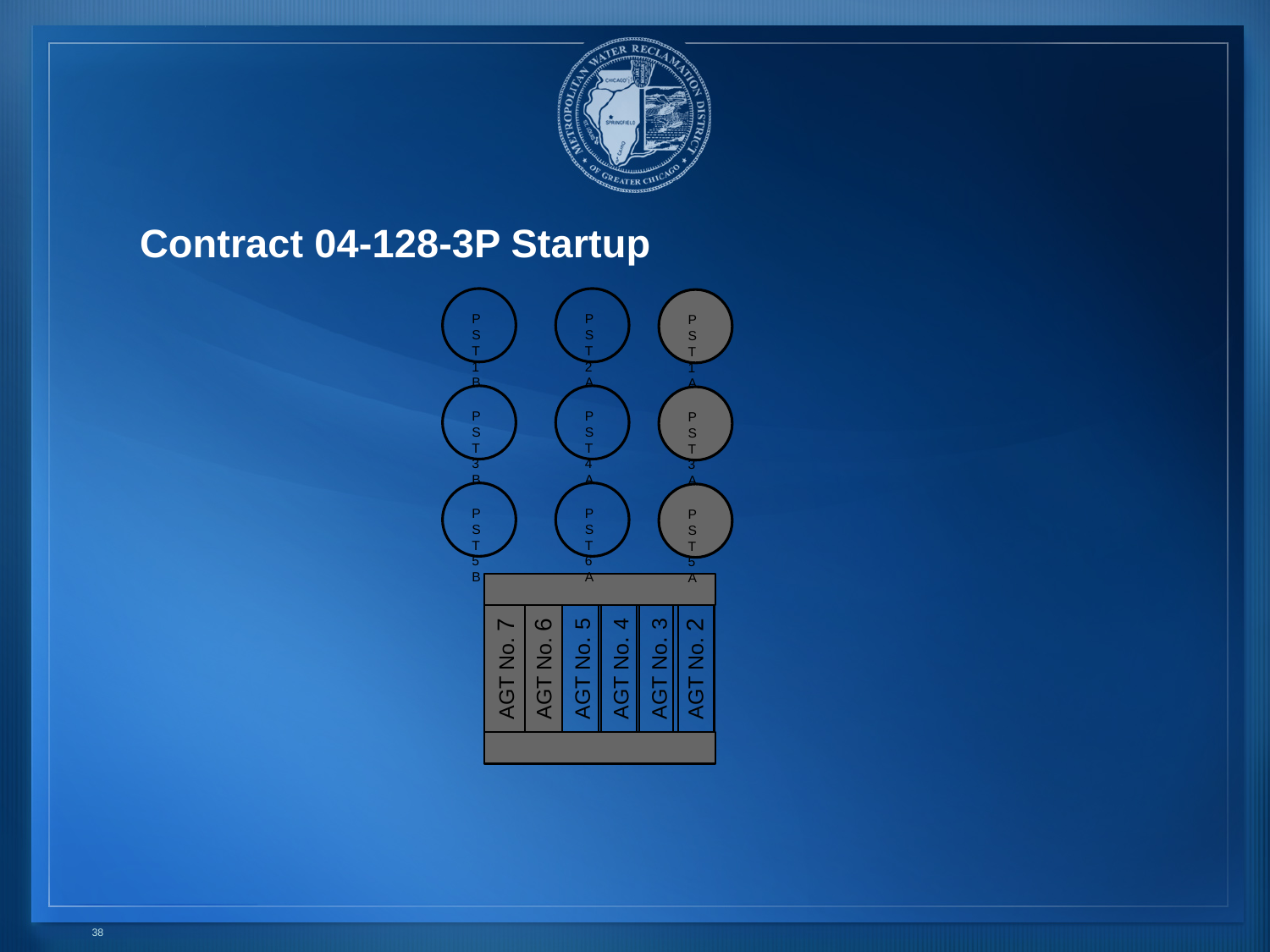

# Contract 04-128-3P Startup

PST 1B
PST 2A
PST 1A

PST 3B
PST 4A
PST 3A

PST 5B
PST 6A
PST 5A

AGT No. 7
AGT No. 6
AGT No. 5
AGT No. 4
AGT No. 3
AGT No. 2

38